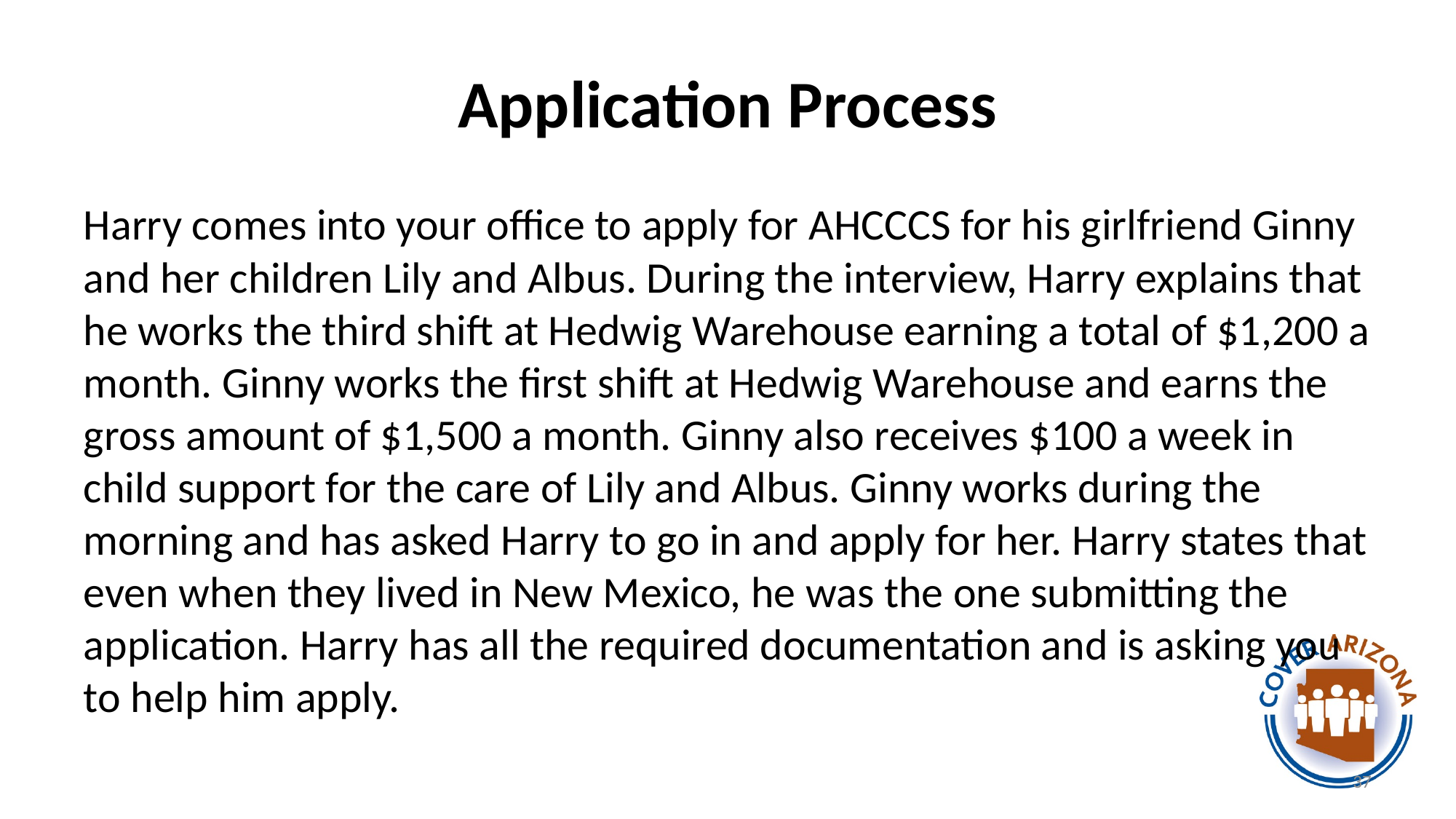

# Application Process
Harry comes into your office to apply for AHCCCS for his girlfriend Ginny and her children Lily and Albus. During the interview, Harry explains that he works the third shift at Hedwig Warehouse earning a total of $1,200 a month. Ginny works the first shift at Hedwig Warehouse and earns the gross amount of $1,500 a month. Ginny also receives $100 a week in child support for the care of Lily and Albus. Ginny works during the morning and has asked Harry to go in and apply for her. Harry states that even when they lived in New Mexico, he was the one submitting the application. Harry has all the required documentation and is asking you to help him apply.

37